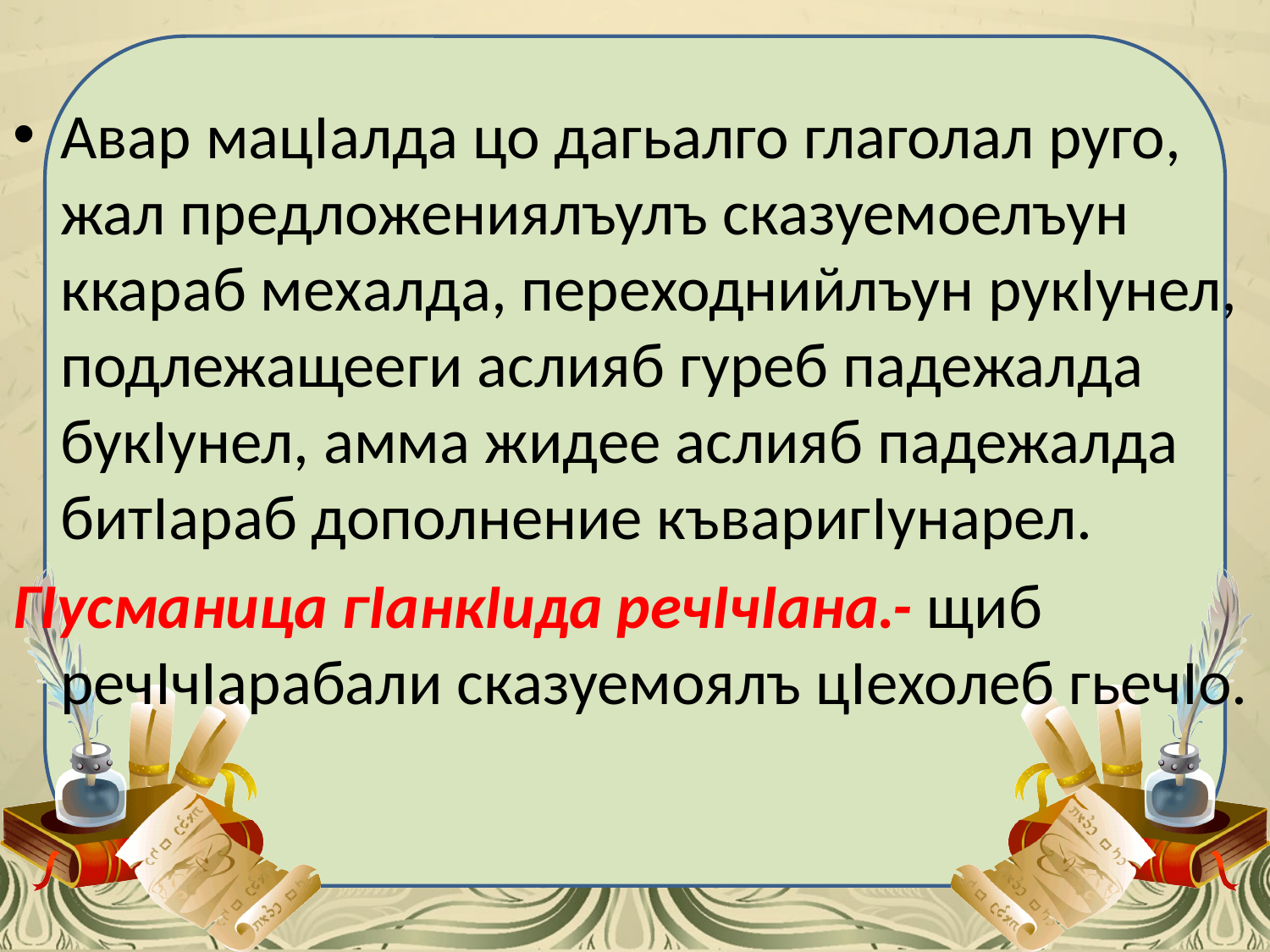

#
Авар мацIалда цо дагьалго глаголал руго, жал предложениялъулъ сказуемоелъун ккараб мехалда, переходнийлъун рукIунел, подлежащееги аслияб гуреб падежалда букIунел, амма жидее аслияб падежалда битIараб дополнение къваригIунарел.
ГIусманица гIанкIида речIчIана.- щиб речIчIарабали сказуемоялъ цIехолеб гьечIо.